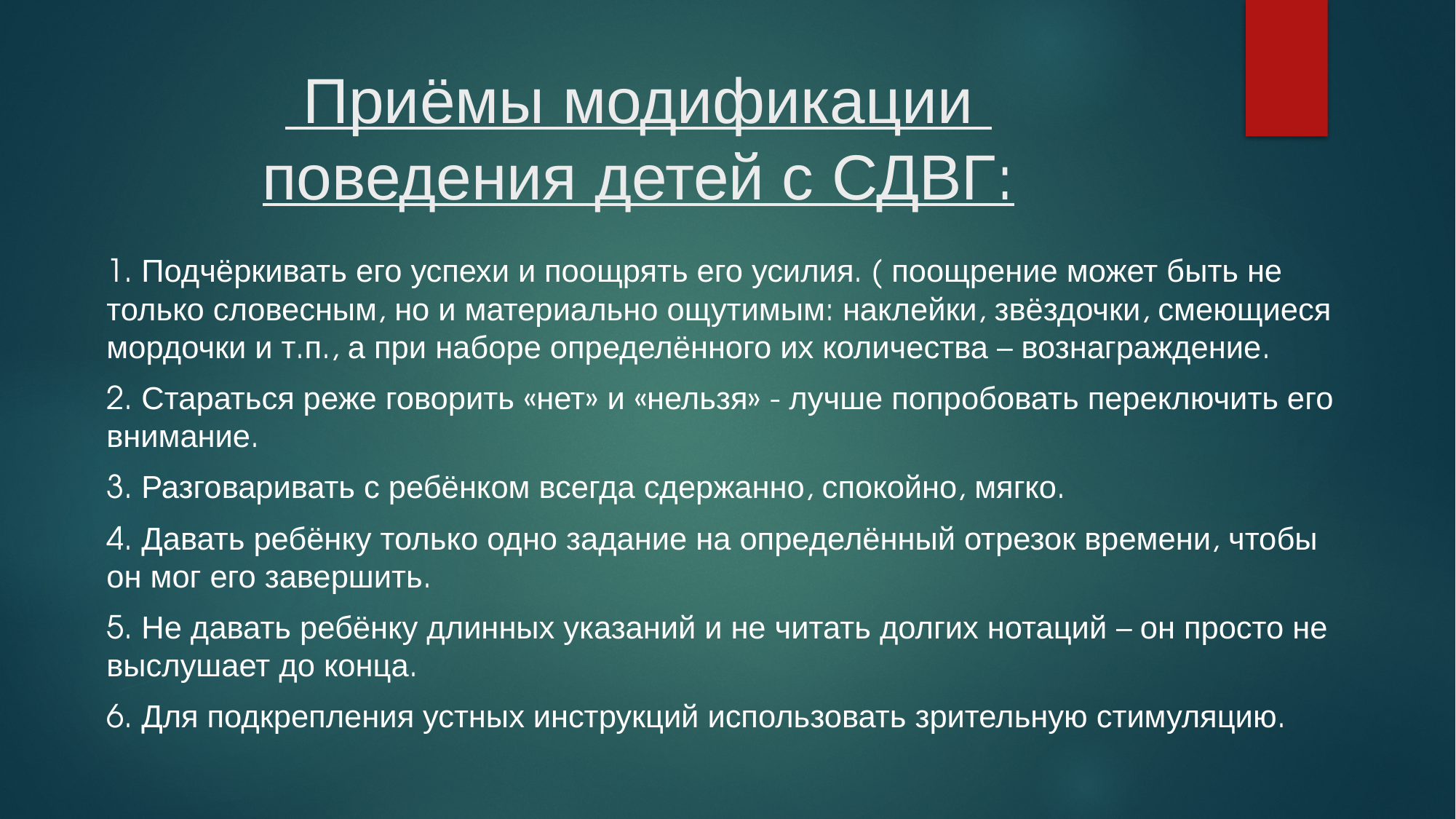

# Приёмы модификации поведения детей с СДВГ:
1. Подчёркивать его успехи и поощрять его усилия. ( поощрение может быть не только словесным, но и материально ощутимым: наклейки, звёздочки, смеющиеся мордочки и т.п., а при наборе определённого их количества – вознаграждение.
2. Стараться реже говорить «нет» и «нельзя» - лучше попробовать переключить его внимание.
3. Разговаривать с ребёнком всегда сдержанно, спокойно, мягко.
4. Давать ребёнку только одно задание на определённый отрезок времени, чтобы он мог его завершить.
5. Не давать ребёнку длинных указаний и не читать долгих нотаций – он просто не выслушает до конца.
6. Для подкрепления устных инструкций использовать зрительную стимуляцию.